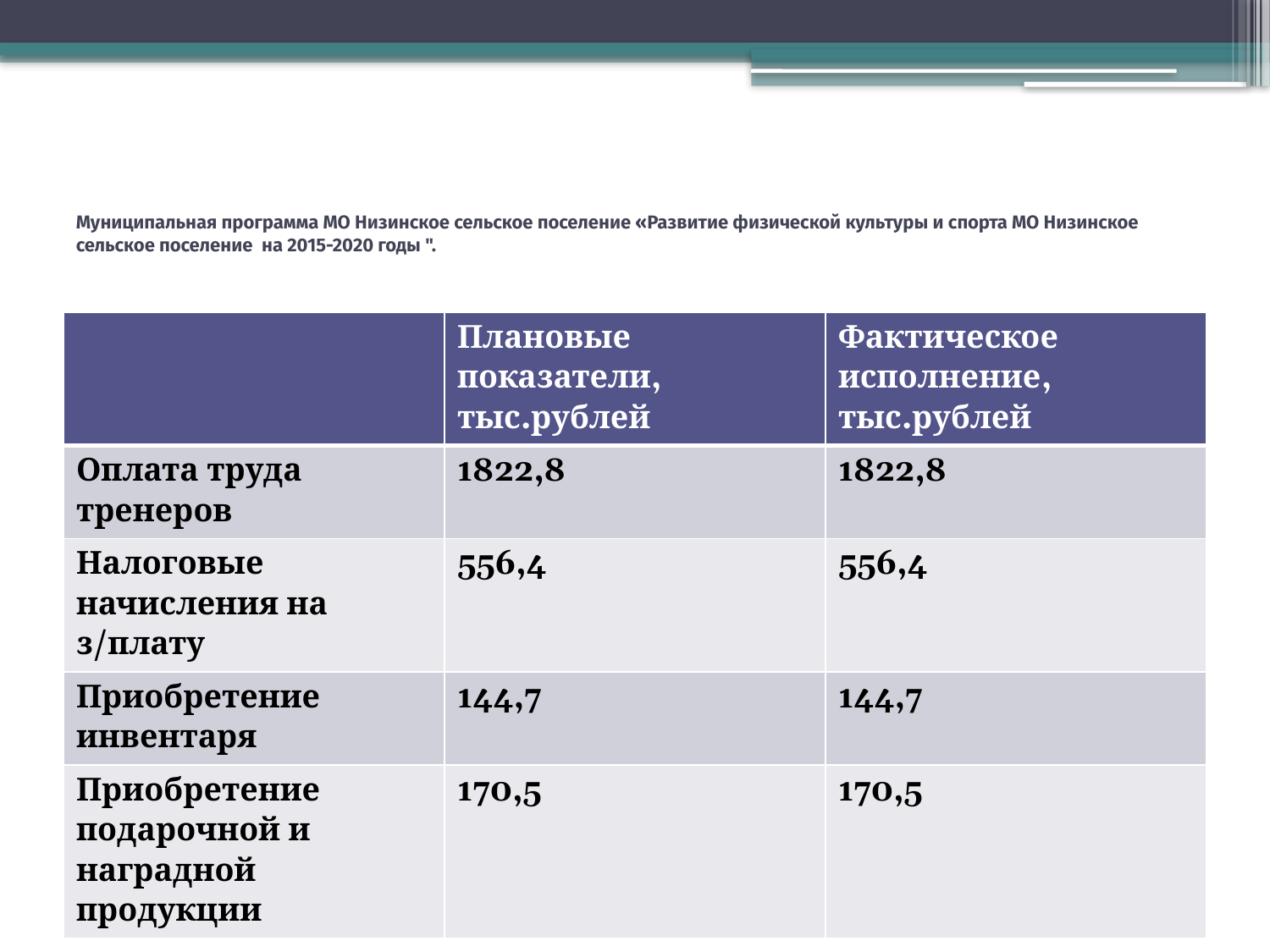

# Муниципальная программа МО Низинское сельское поселение «Развитие физической культуры и спорта МО Низинское сельское поселение  на 2015-2020 годы ".
|  | Плановые показатели, тыс.рублей | Фактическое исполнение, тыс.рублей |
| --- | --- | --- |
| Оплата труда тренеров | 1822,8 | 1822,8 |
| Налоговые начисления на з/плату | 556,4 | 556,4 |
| Приобретение инвентаря | 144,7 | 144,7 |
| Приобретение подарочной и наградной продукции | 170,5 | 170,5 |